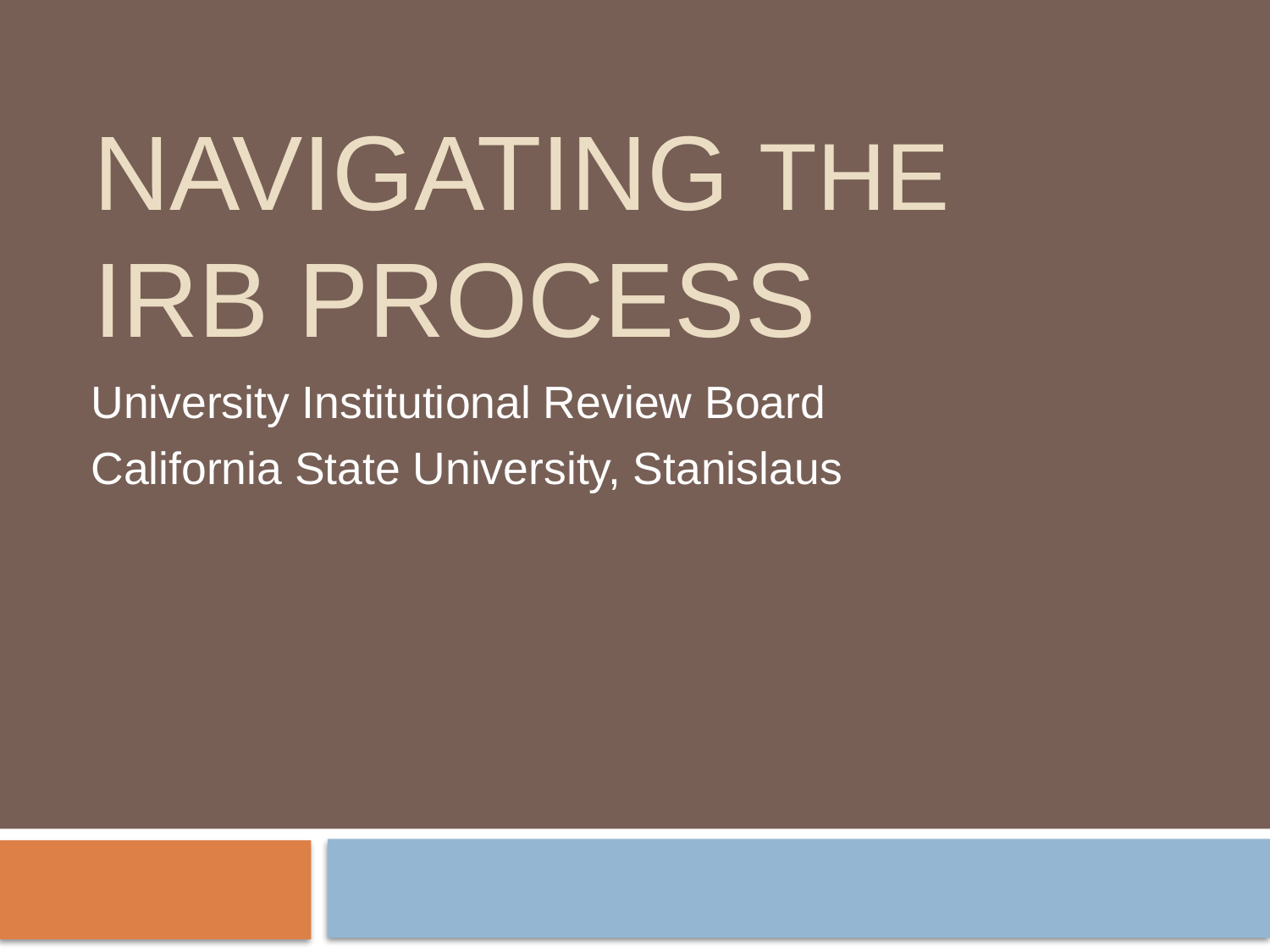

# Navigating the IRB Process
University Institutional Review Board
California State University, Stanislaus